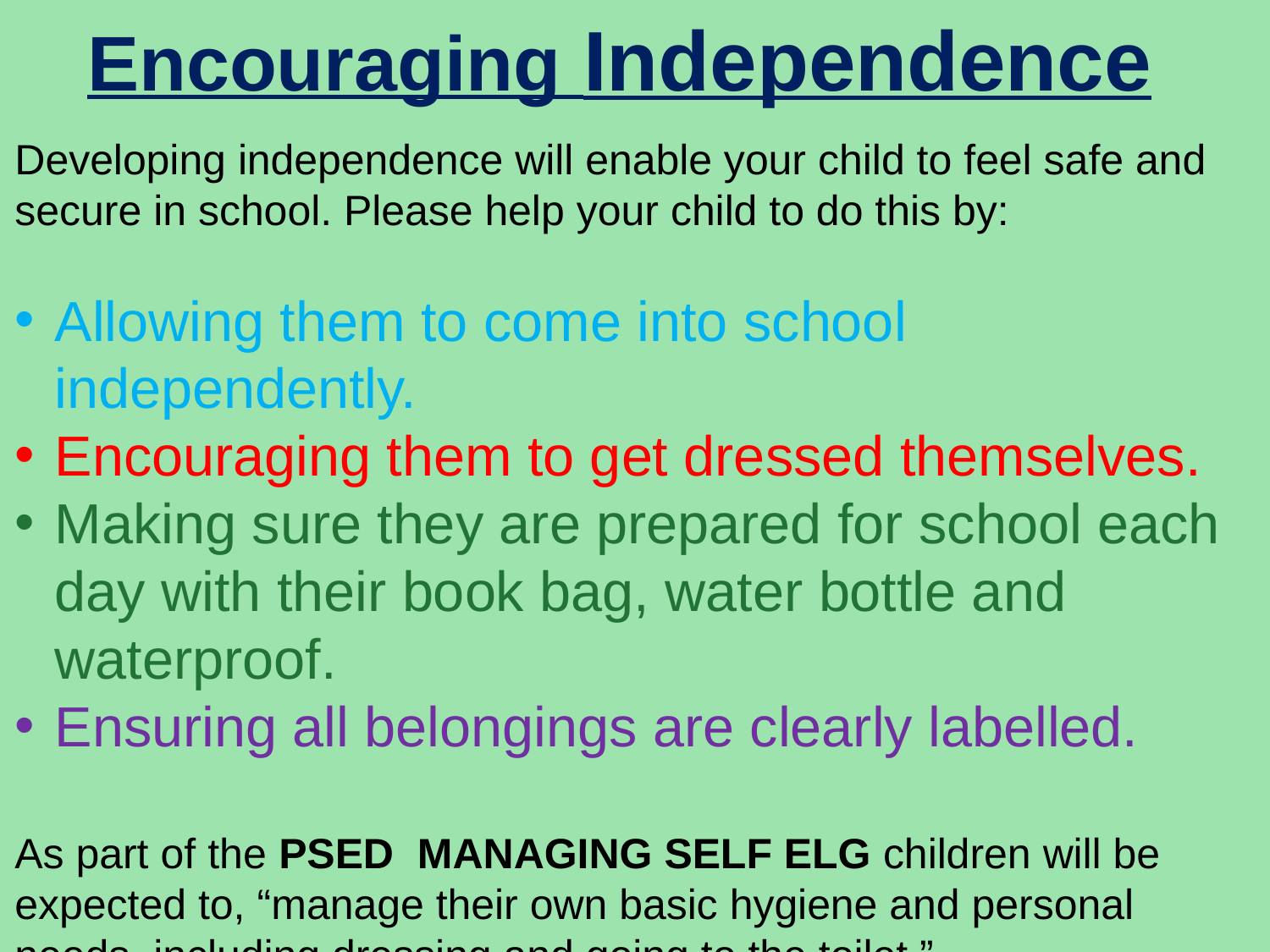

Encouraging Independence
Developing independence will enable your child to feel safe and secure in school. Please help your child to do this by:

Allowing them to come into school independently.
Encouraging them to get dressed themselves.
Making sure they are prepared for school each day with their book bag, water bottle and waterproof.
Ensuring all belongings are clearly labelled.

As part of the PSED  MANAGING SELF ELG children will be expected to, “manage their own basic hygiene and personal needs, including dressing and going to the toilet.”